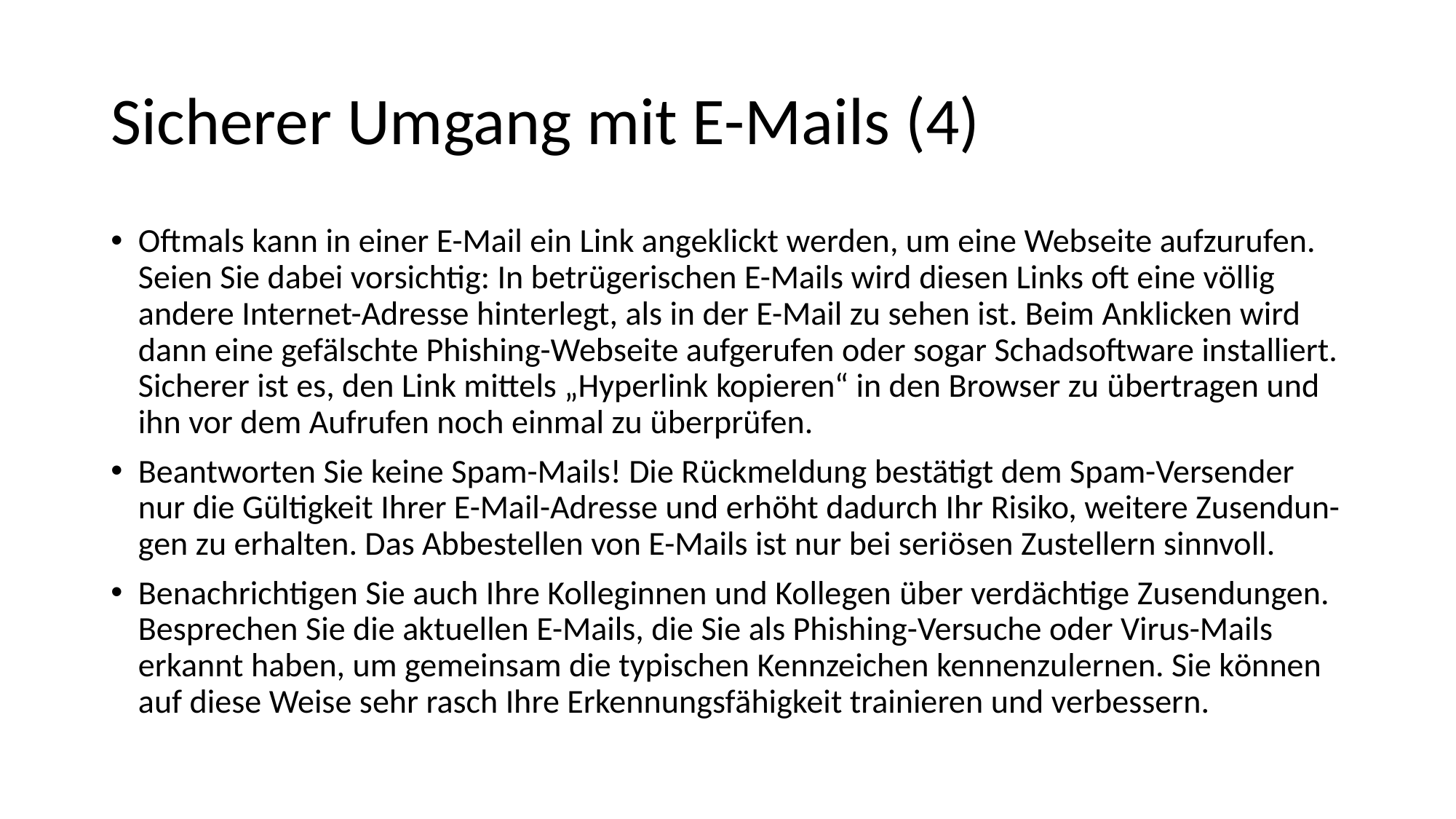

# Sicherer Umgang mit E-Mails (4)
Oftmals kann in einer E-Mail ein Link angeklickt werden, um eine Webseite aufzurufen. Seien Sie dabei vorsichtig: In betrügerischen E-Mails wird diesen Links oft eine völlig andere Internet-Adresse hinterlegt, als in der E-Mail zu sehen ist. Beim Anklicken wird dann eine gefälschte Phishing-Webseite aufgerufen oder sogar Schadsoftware installiert. Sicherer ist es, den Link mittels „Hyperlink kopieren“ in den Browser zu übertragen und ihn vor dem Aufrufen noch einmal zu überprüfen.
Beantworten Sie keine Spam-Mails! Die Rückmeldung bestätigt dem Spam-Versender nur die Gültigkeit Ihrer E-Mail-Adresse und erhöht dadurch Ihr Risiko, weitere Zusendun- gen zu erhalten. Das Abbestellen von E-Mails ist nur bei seriösen Zustellern sinnvoll.
Benachrichtigen Sie auch Ihre Kolleginnen und Kollegen über verdächtige Zusendungen. Besprechen Sie die aktuellen E-Mails, die Sie als Phishing-Versuche oder Virus-Mails erkannt haben, um gemeinsam die typischen Kennzeichen kennenzulernen. Sie können auf diese Weise sehr rasch Ihre Erkennungsfähigkeit trainieren und verbessern.